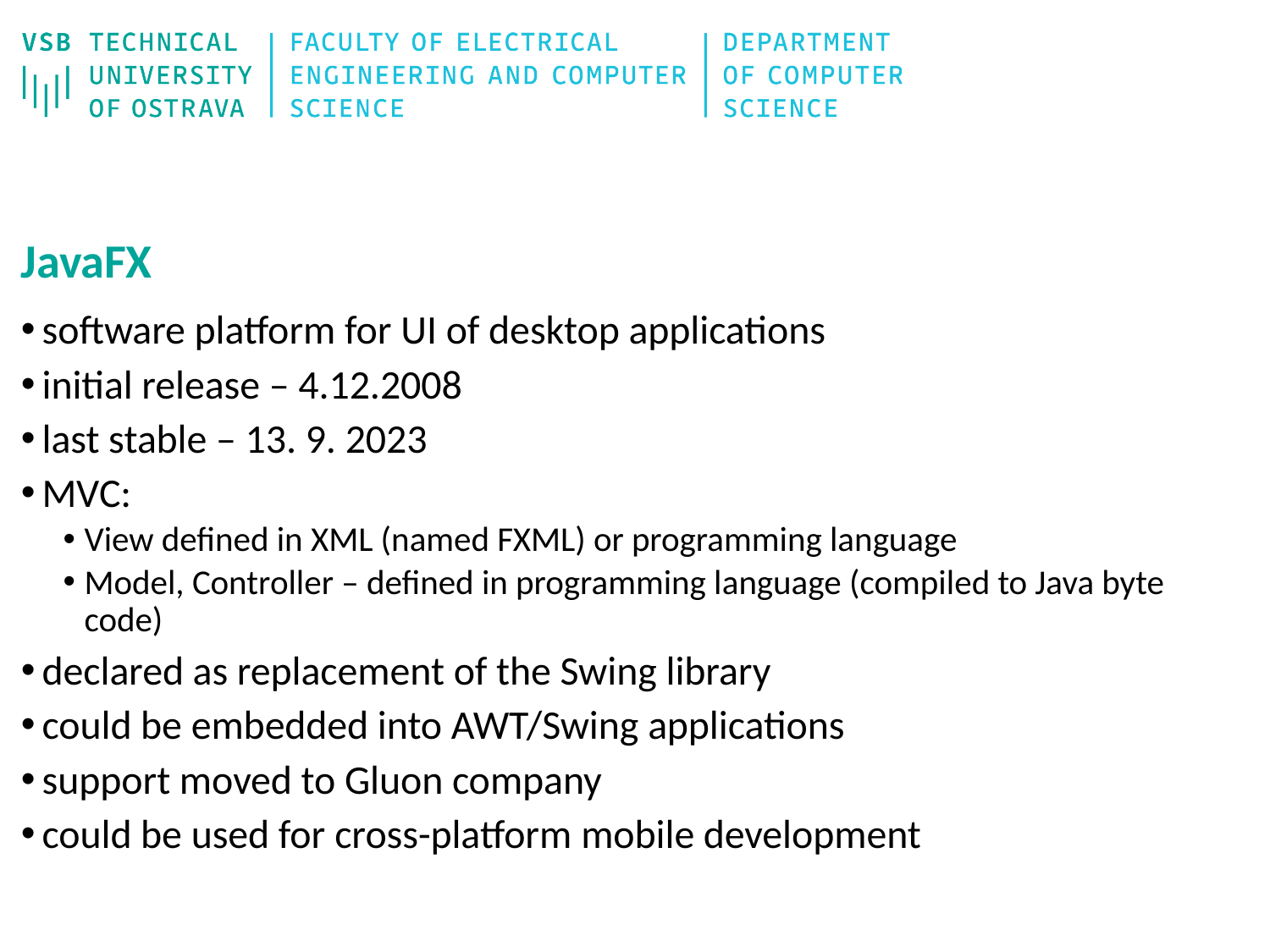

# JavaFX
software platform for UI of desktop applications
initial release – 4.12.2008
last stable – 13. 9. 2023
MVC:
View defined in XML (named FXML) or programming language
Model, Controller – defined in programming language (compiled to Java byte code)
declared as replacement of the Swing library
could be embedded into AWT/Swing applications
support moved to Gluon company
could be used for cross-platform mobile development